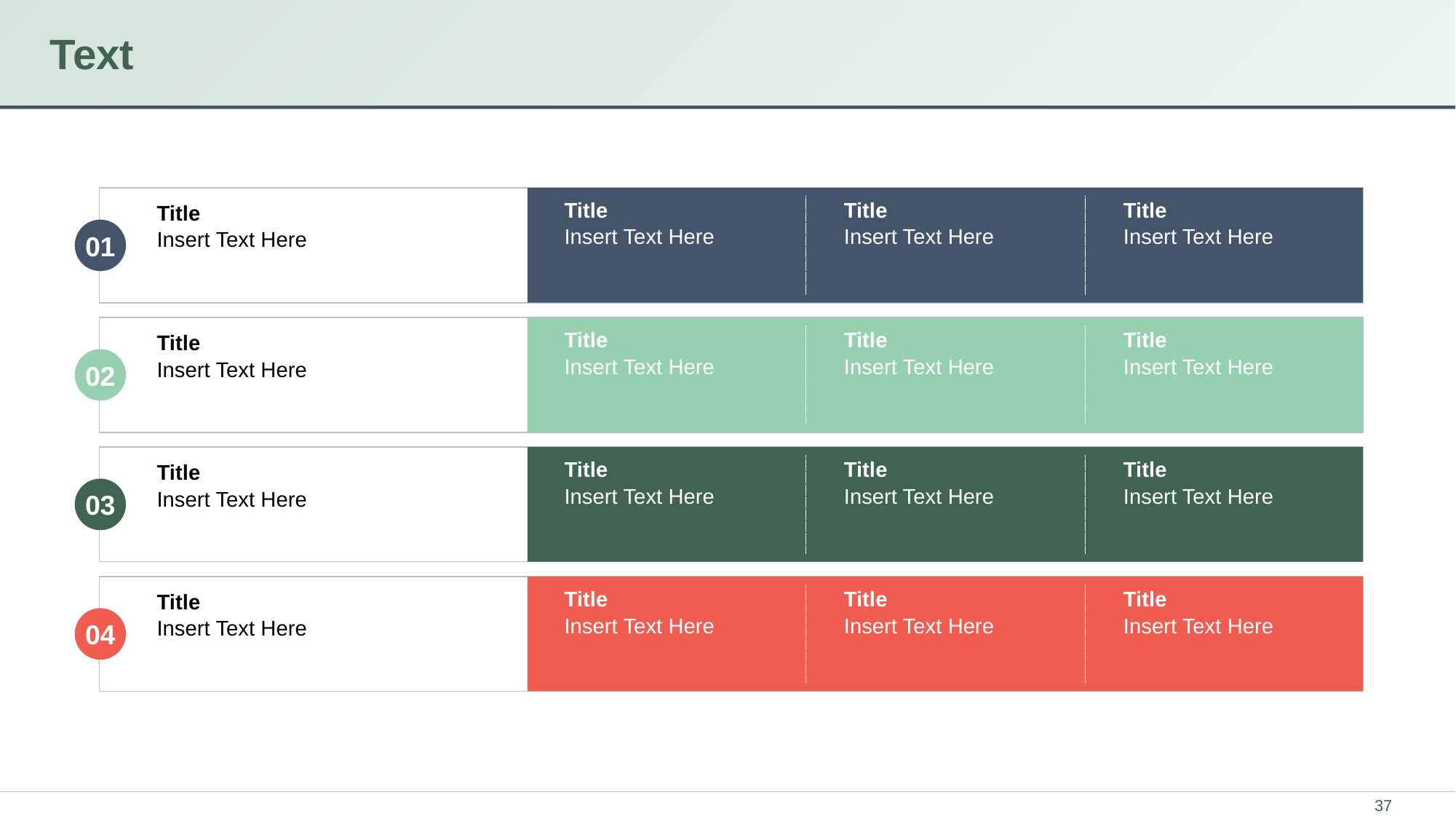

# Text

Title
Title
Title
Title

Insert Text Here
Insert Text Here
Insert Text Here
Insert Text Here
01

Title
Title
Title
Title

Insert Text Here
Insert Text Here
Insert Text Here
Insert Text Here
02

Title
Title
Title
Title

Insert Text Here
Insert Text Here
Insert Text Here
Insert Text Here
03

Title
Title
Title
Title

Insert Text Here
Insert Text Here
Insert Text Here
Insert Text Here
04
37